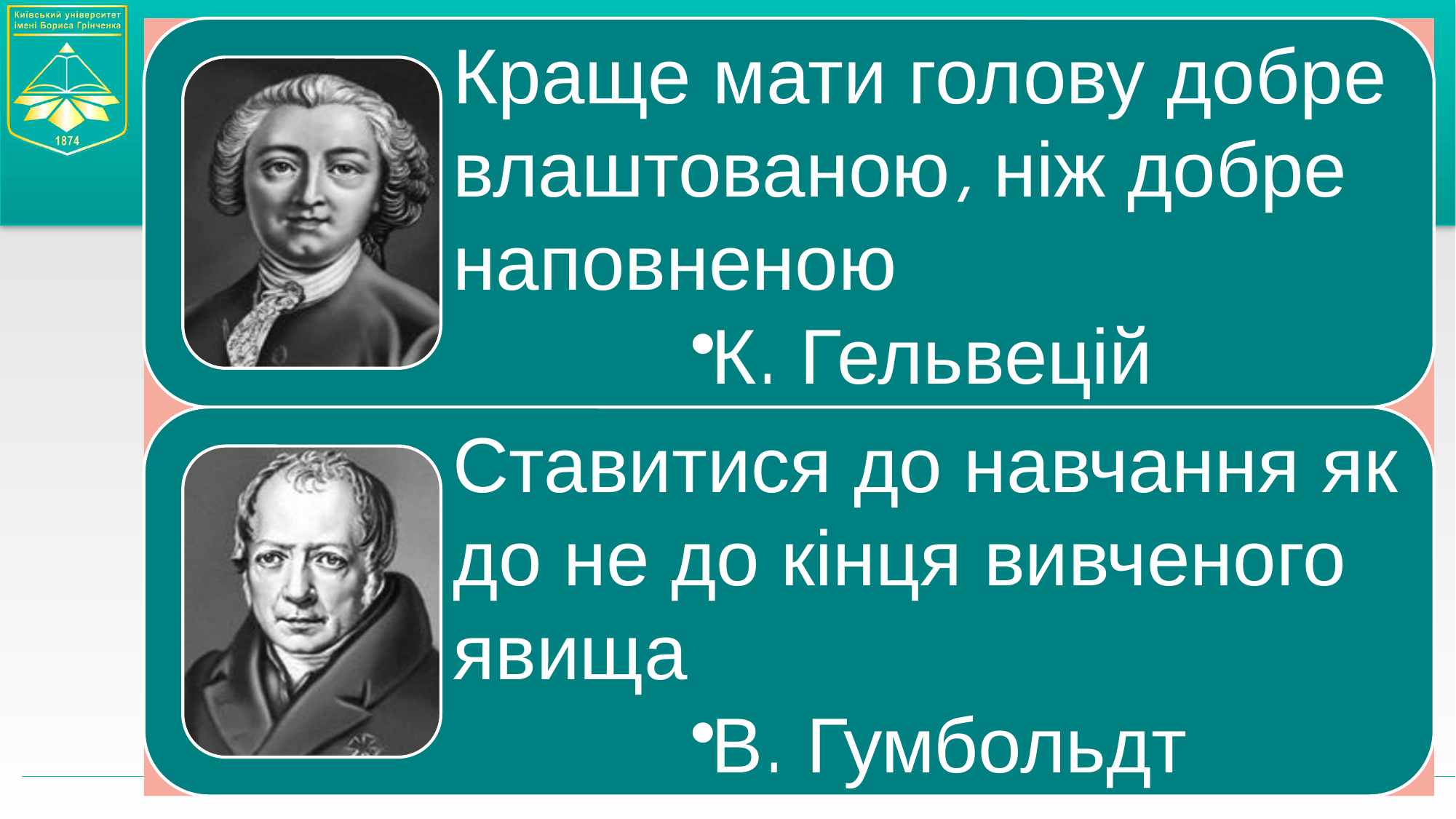

Краще мати голову добре влаштованою, ніж добре наповненою
К. Гельвецій
Ставитися до навчання як до не до кінця вивченого явища
В. Гумбольдт